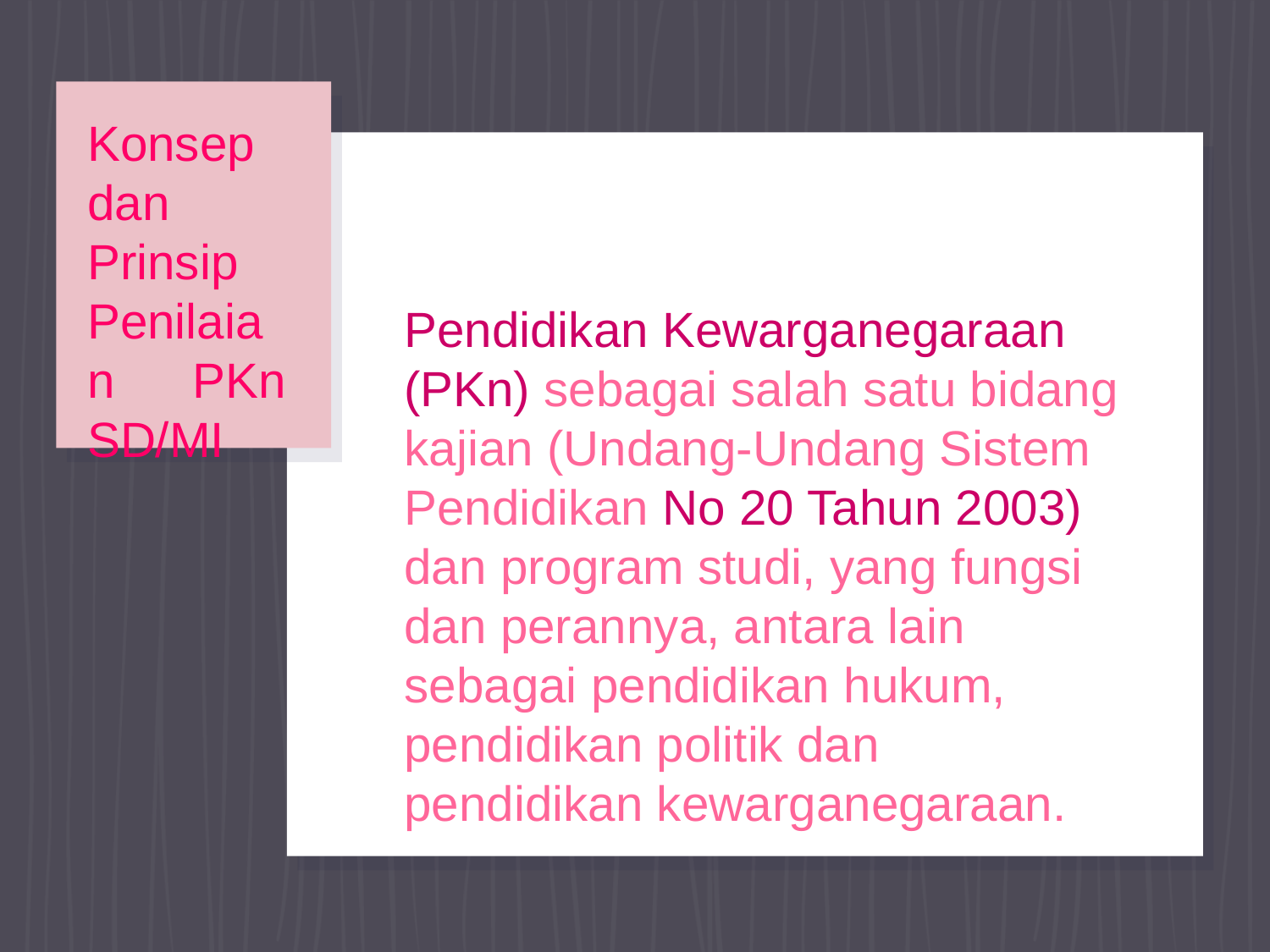

# Konsep dan Prinsip Penilaian PKn SD/MI
Pendidikan Kewarganegaraan (PKn) sebagai salah satu bidang kajian (Undang-Undang Sistem Pendidikan No 20 Tahun 2003) dan program studi, yang fungsi dan perannya, antara lain sebagai pendidikan hukum, pendidikan politik dan pendidikan kewarganegaraan.